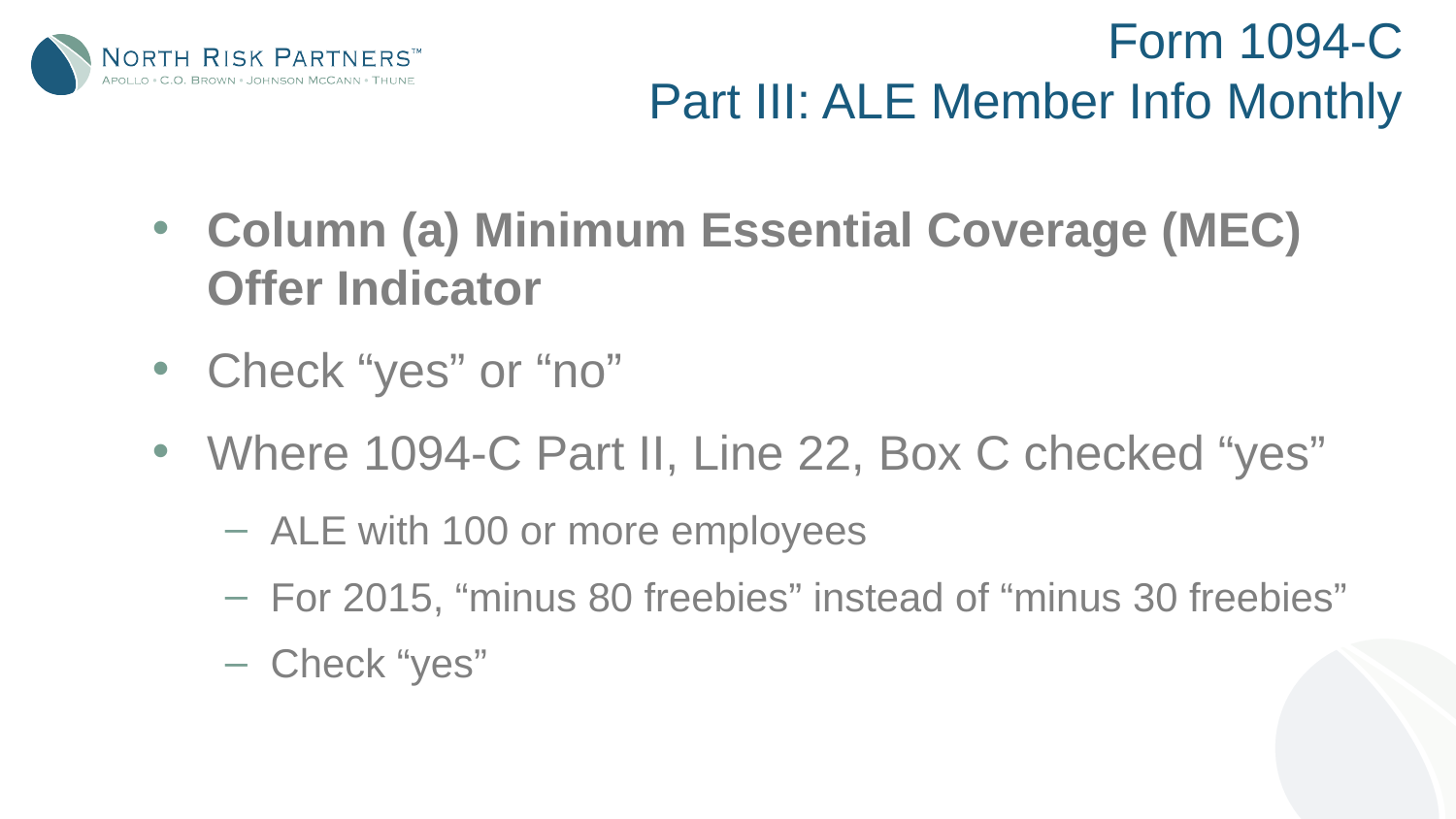

# Form 1094-C Part III: ALE Member Info Monthly
Column (a) Minimum Essential Coverage (MEC) Offer Indicator
Check “yes” or “no”
Where 1094-C Part II, Line 22, Box C checked “yes”
ALE with 100 or more employees
For 2015, “minus 80 freebies” instead of “minus 30 freebies”
Check “yes”